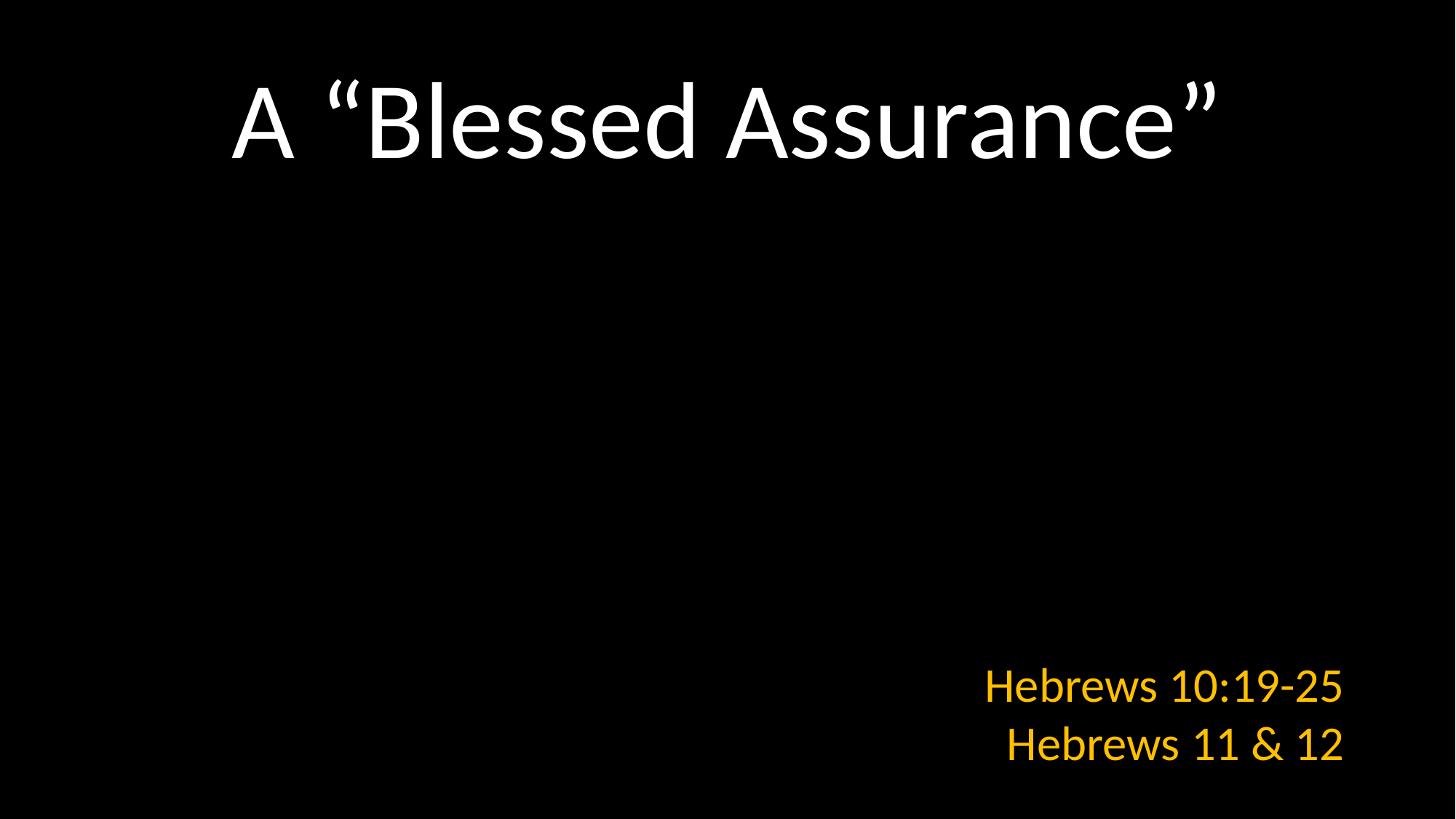

# A “Blessed Assurance”

Hebrews 10:19-25
Hebrews 11 & 12